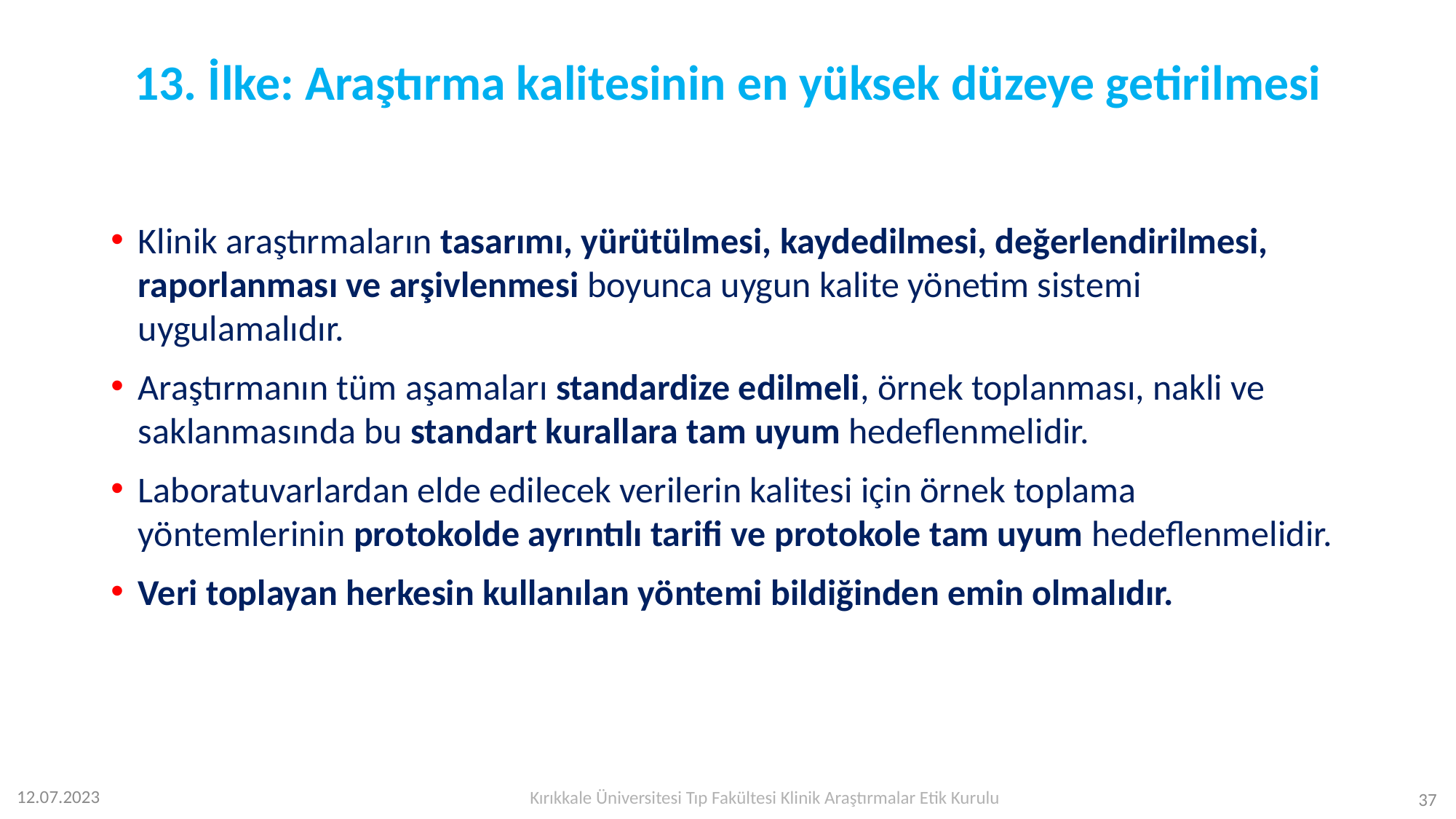

# 13. İlke: Araştırma kalitesinin en yüksek düzeye getirilmesi
Klinik araştırmaların tasarımı, yürütülmesi, kaydedilmesi, değerlendirilmesi, raporlanması ve arşivlenmesi boyunca uygun kalite yönetim sistemi uygulamalıdır.
Araştırmanın tüm aşamaları standardize edilmeli, örnek toplanması, nakli ve saklanmasında bu standart kurallara tam uyum hedeflenmelidir.
Laboratuvarlardan elde edilecek verilerin kalitesi için örnek toplama yöntemlerinin protokolde ayrıntılı tarifi ve protokole tam uyum hedeflenmelidir.
Veri toplayan herkesin kullanılan yöntemi bildiğinden emin olmalıdır.
Kırıkkale Üniversitesi Tıp Fakültesi Klinik Araştırmalar Etik Kurulu
12.07.2023
37